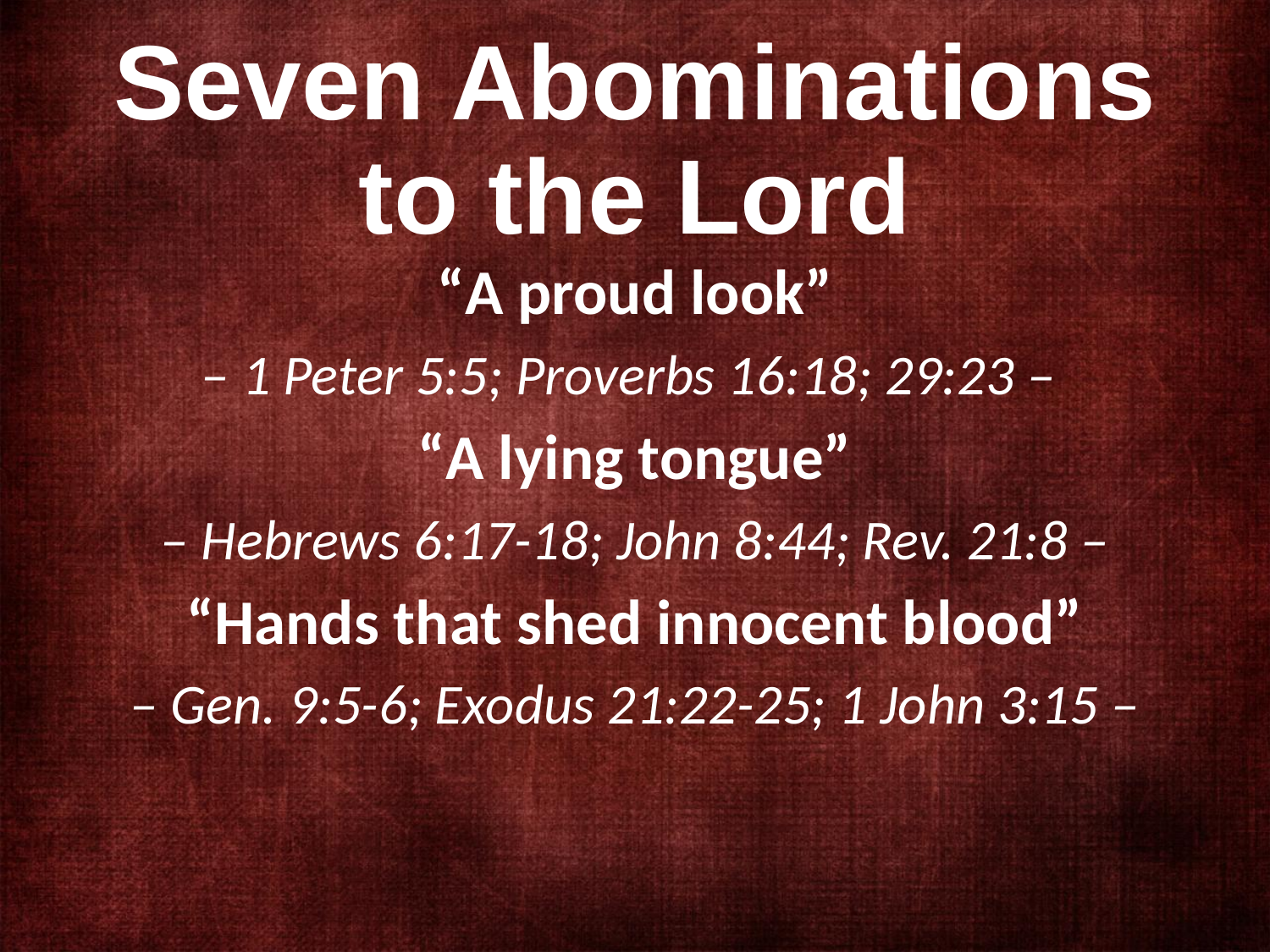

# Seven Abominations to the Lord
“A proud look”
– 1 Peter 5:5; Proverbs 16:18; 29:23 –
“A lying tongue”
– Hebrews 6:17-18; John 8:44; Rev. 21:8 –
“Hands that shed innocent blood”
– Gen. 9:5-6; Exodus 21:22-25; 1 John 3:15 –